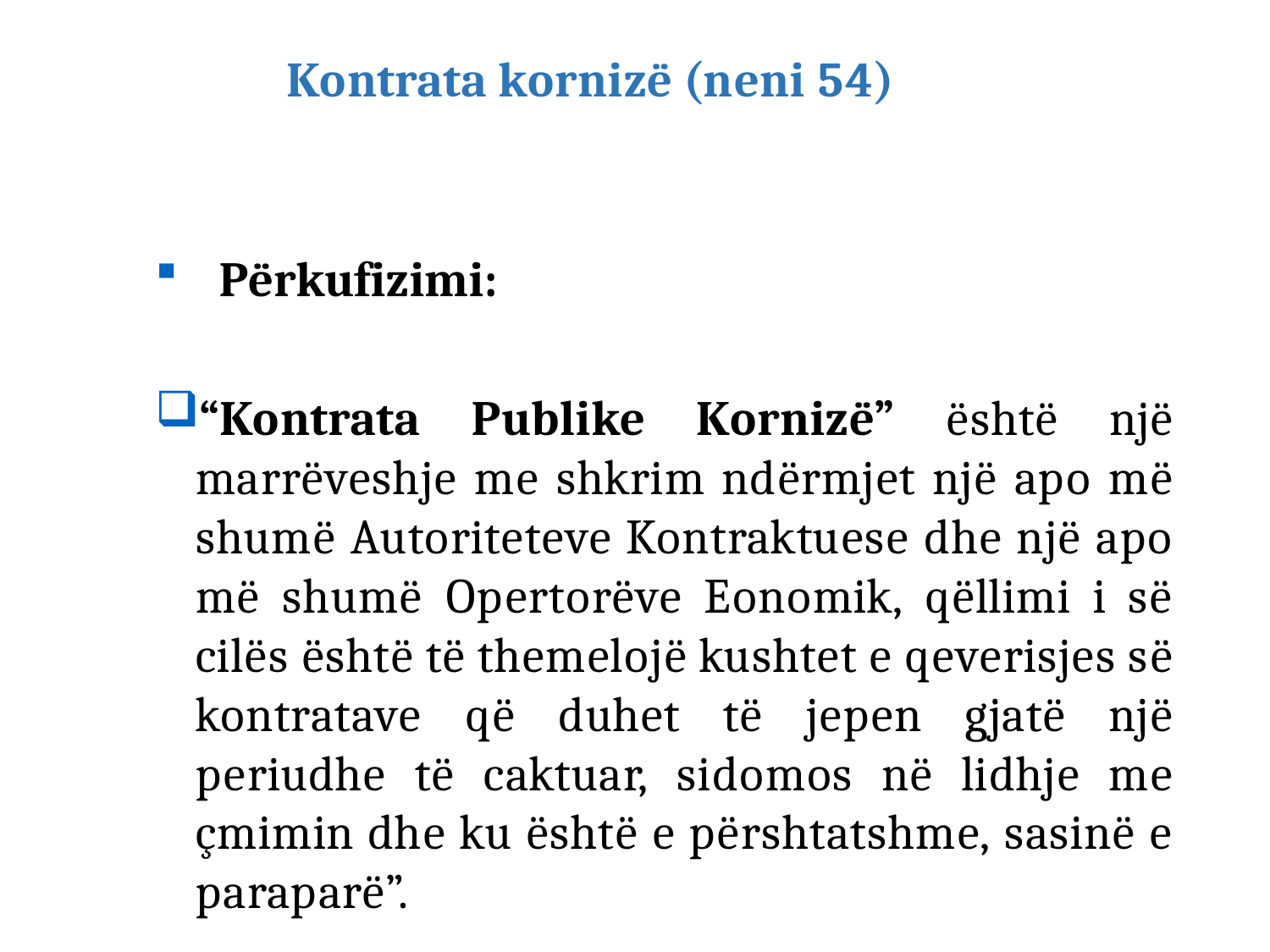

Kontrata kornizë (neni 54)

Përkufizimi:

“Kontrata Publike Kornizë” është një marrëveshje me shkrim ndërmjet një apo më shumë Autoriteteve Kontraktuese dhe një apo më shumë Opertorëve Eonomik, qëllimi i së cilës është të themelojë kushtet e qeverisjes së kontratave që duhet të jepen gjatë një periudhe të caktuar, sidomos në lidhje me çmimin dhe ku është e përshtatshme, sasinë e paraparë”.